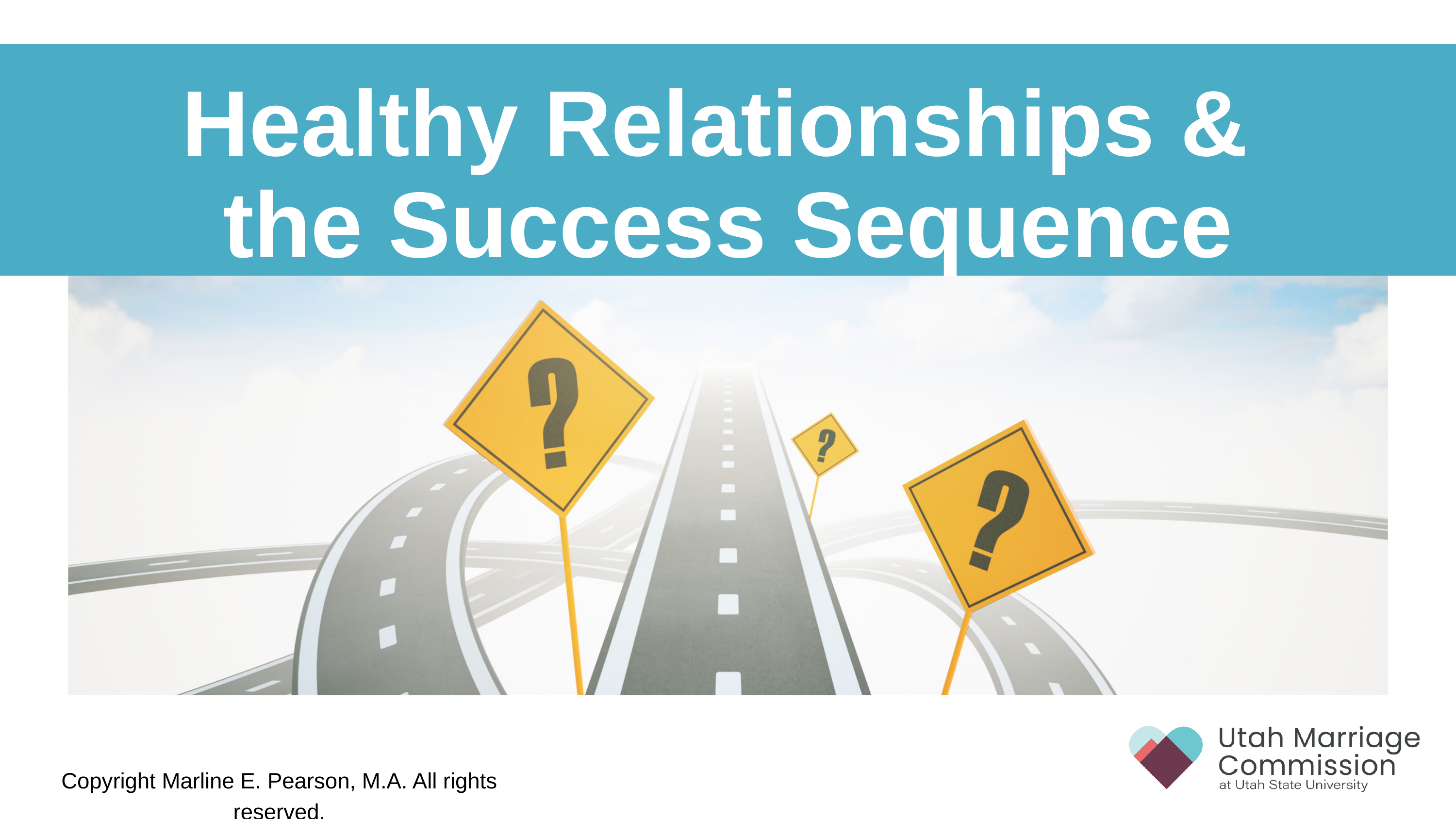

Healthy Relationships &
the Success Sequence

Copyright Marline E. Pearson, M.A. All rights reserved.